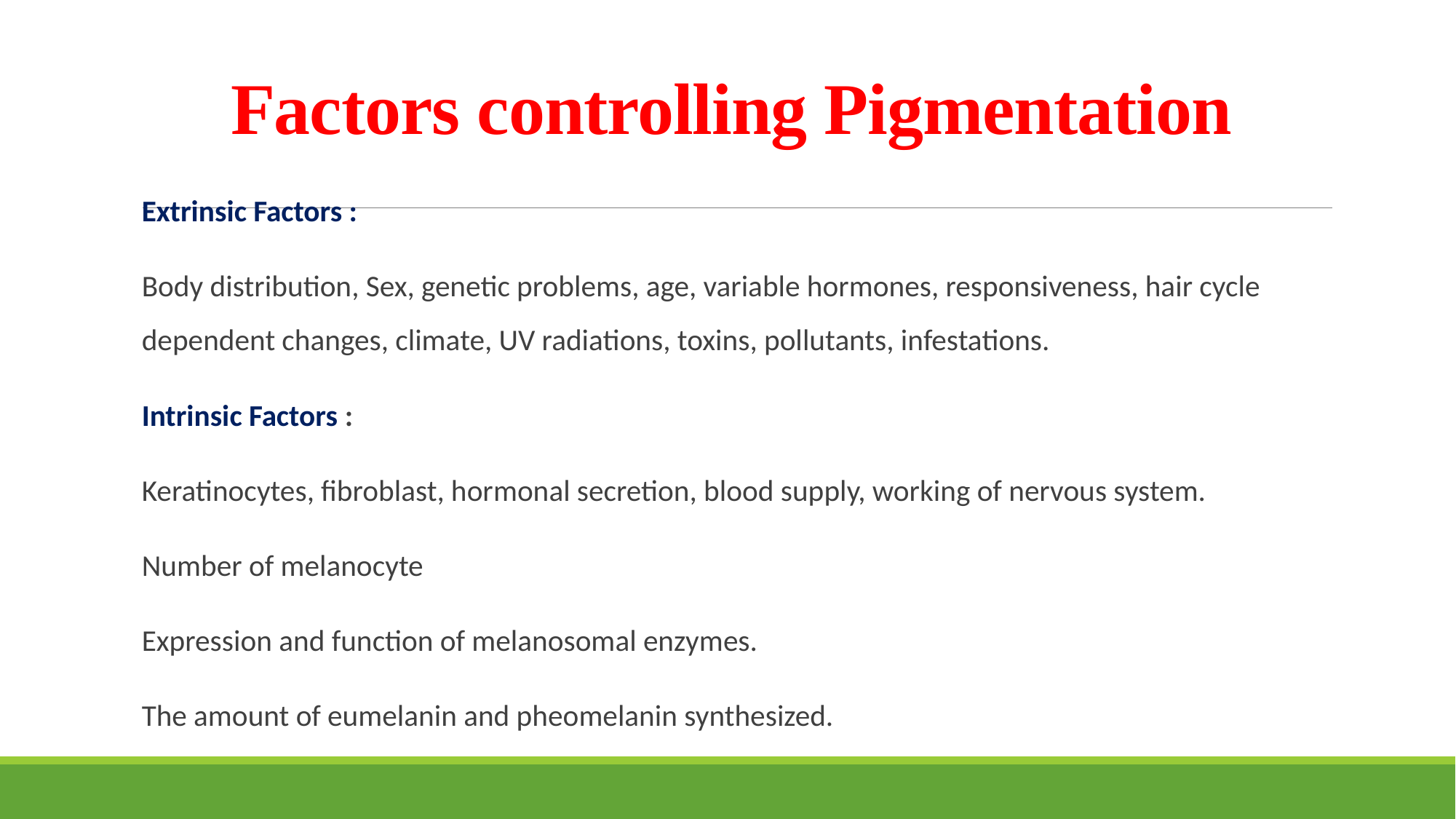

# Factors controlling Pigmentation
Extrinsic Factors :
Body distribution, Sex, genetic problems, age, variable hormones, responsiveness, hair cycle dependent changes, climate, UV radiations, toxins, pollutants, infestations.
Intrinsic Factors :
Keratinocytes, fibroblast, hormonal secretion, blood supply, working of nervous system.
Number of melanocyte
Expression and function of melanosomal enzymes.
The amount of eumelanin and pheomelanin synthesized.